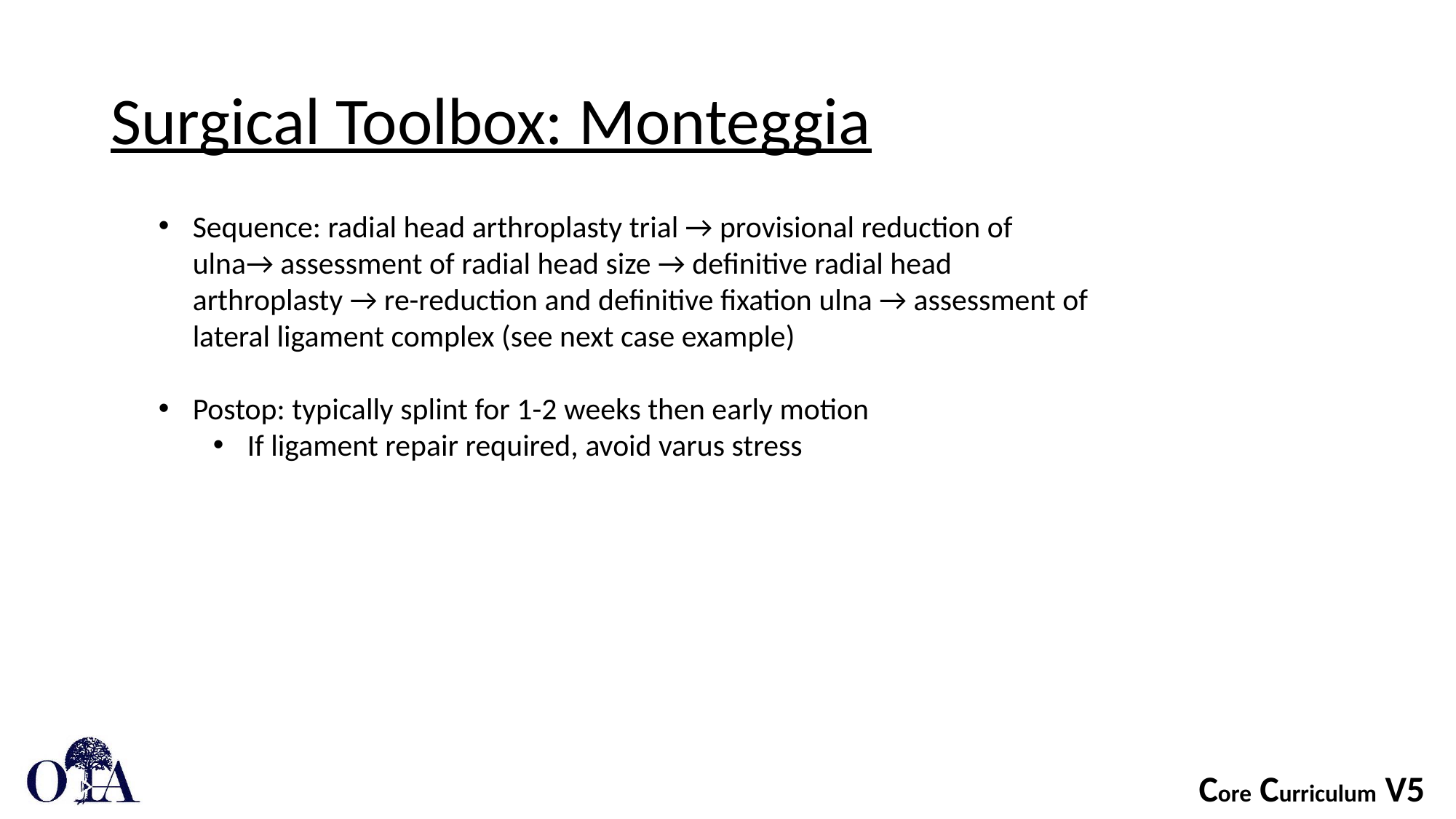

# Surgical Toolbox: Monteggia
Sequence: radial head arthroplasty trial → provisional reduction of ulna→ assessment of radial head size → definitive radial head arthroplasty → re-reduction and definitive fixation ulna → assessment of lateral ligament complex (see next case example)

Postop: typically splint for 1-2 weeks then early motion
If ligament repair required, avoid varus stress